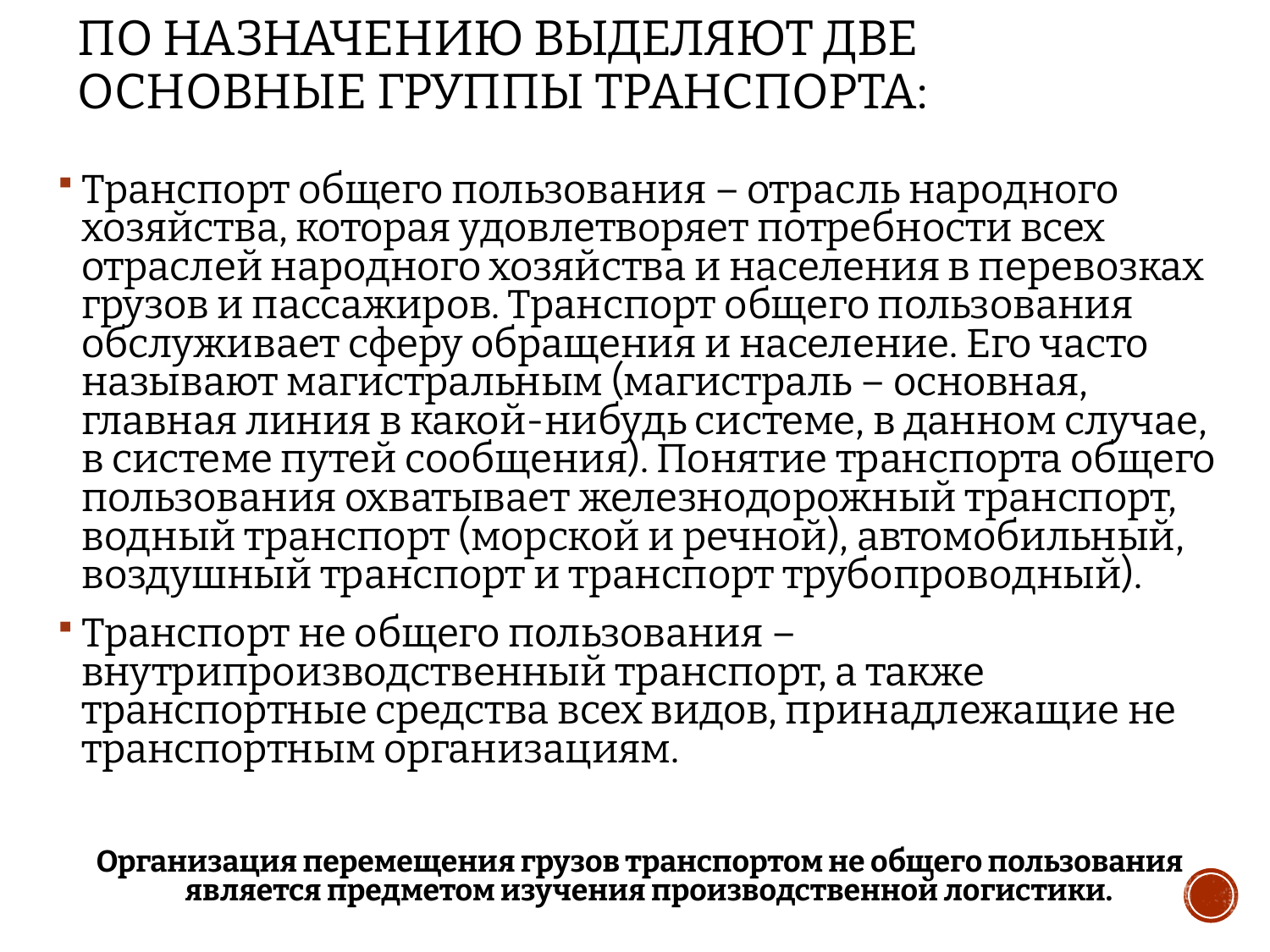

# По назначению выделяют две основные группы транспорта:
Транспорт общего пользования – отрасль народного хозяйства, которая удовлетворяет потребности всех отраслей народного хозяйства и населения в перевозках грузов и пассажиров. Транспорт общего пользования обслуживает сферу обращения и население. Его часто называют магистральным (магистраль – основная, главная линия в какой-нибудь системе, в данном случае, в системе путей сообщения). Понятие транспорта общего пользования охватывает железнодорожный транспорт, водный транспорт (морской и речной), автомобильный, воздушный транспорт и транспорт трубопроводный).
Транспорт не общего пользования – внутрипроизводственный транспорт, а также транспортные средства всех видов, принадлежащие не транспортным организациям.

Организация перемещения грузов транспортом не общего пользования является предметом изучения производственной логистики.